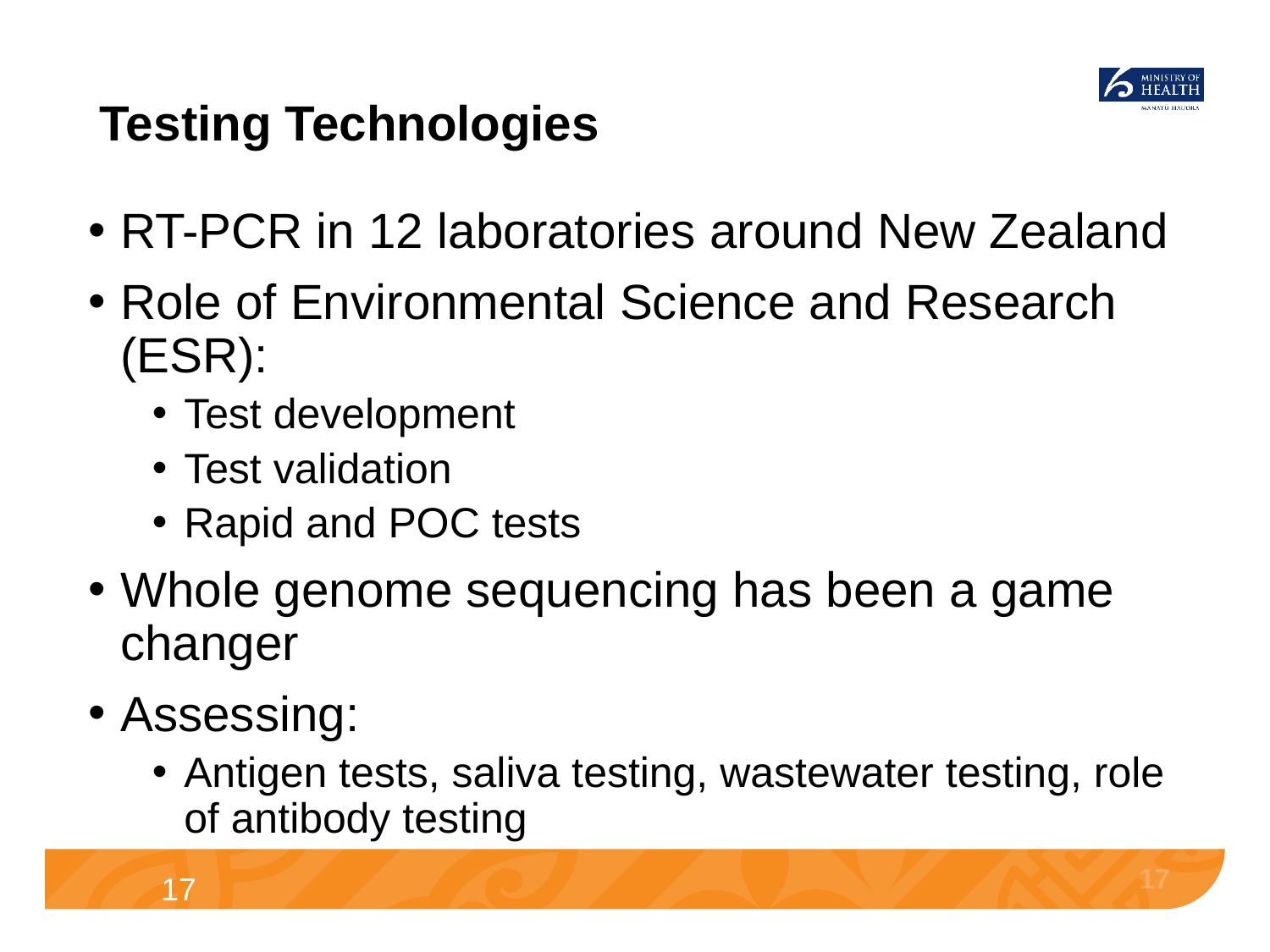

# Testing Technologies
RT-PCR in 12 laboratories around New Zealand
Role of Environmental Science and Research (ESR):
Test development
Test validation
Rapid and POC tests
Whole genome sequencing has been a game changer
Assessing:
Antigen tests, saliva testing, wastewater testing, role of antibody testing

17